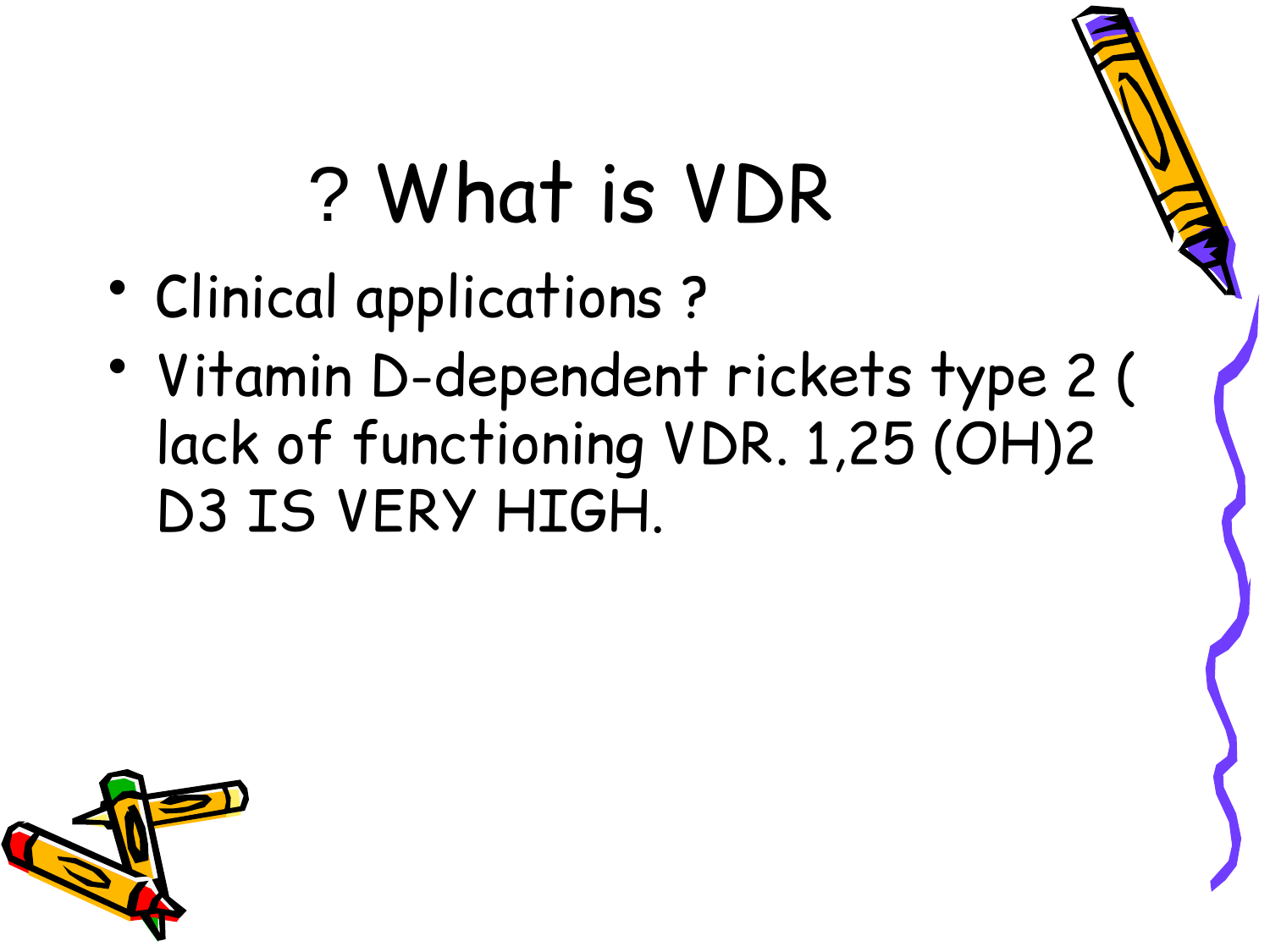

# What is VDR ?
Clinical applications ?
Vitamin D-dependent rickets type 2 ( lack of functioning VDR. 1,25 (OH)2 D3 IS VERY HIGH.